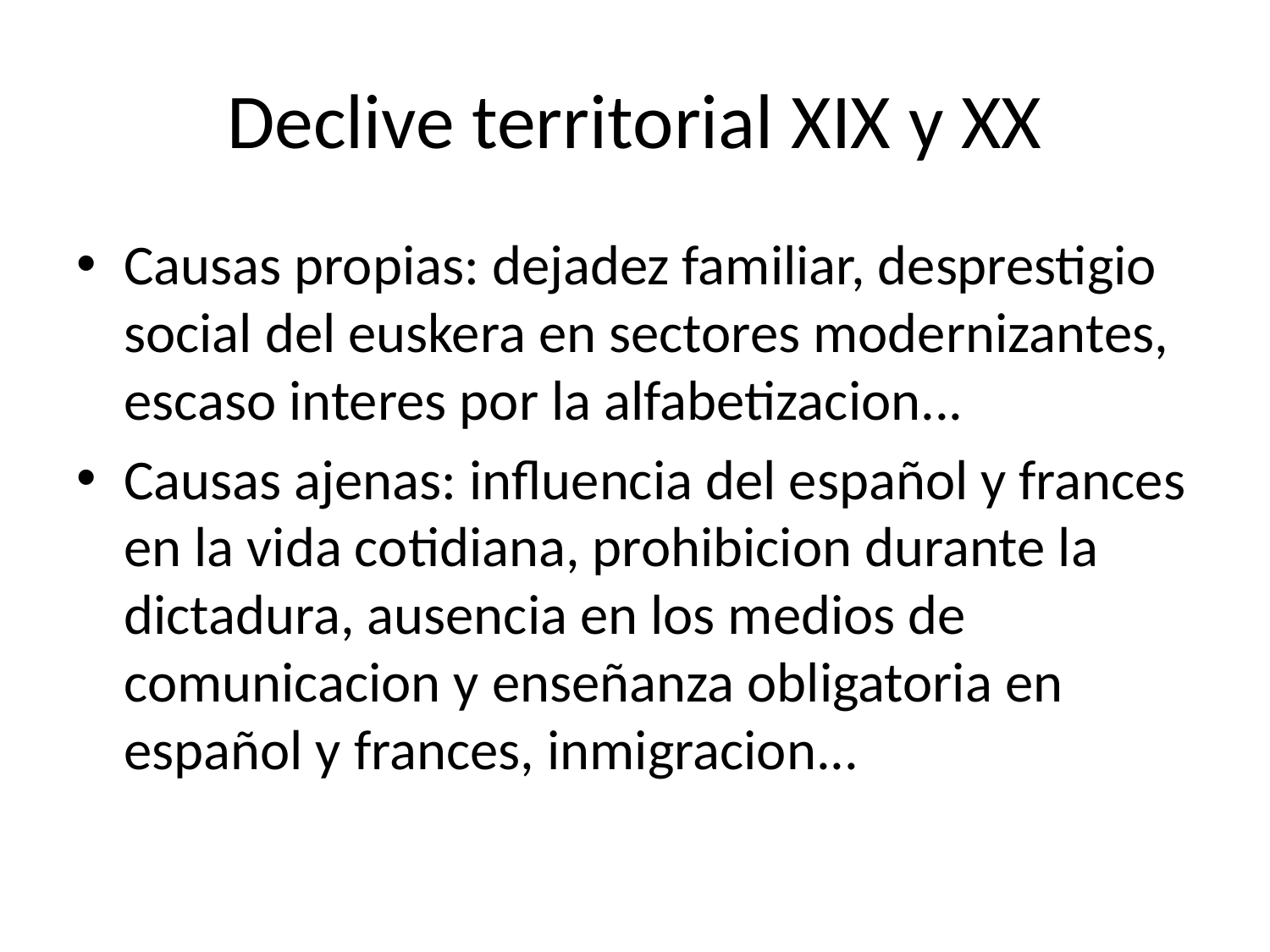

# Declive territorial XIX y XX
Causas propias: dejadez familiar, desprestigio social del euskera en sectores modernizantes, escaso interes por la alfabetizacion...
Causas ajenas: influencia del español y frances en la vida cotidiana, prohibicion durante la dictadura, ausencia en los medios de comunicacion y enseñanza obligatoria en español y frances, inmigracion...